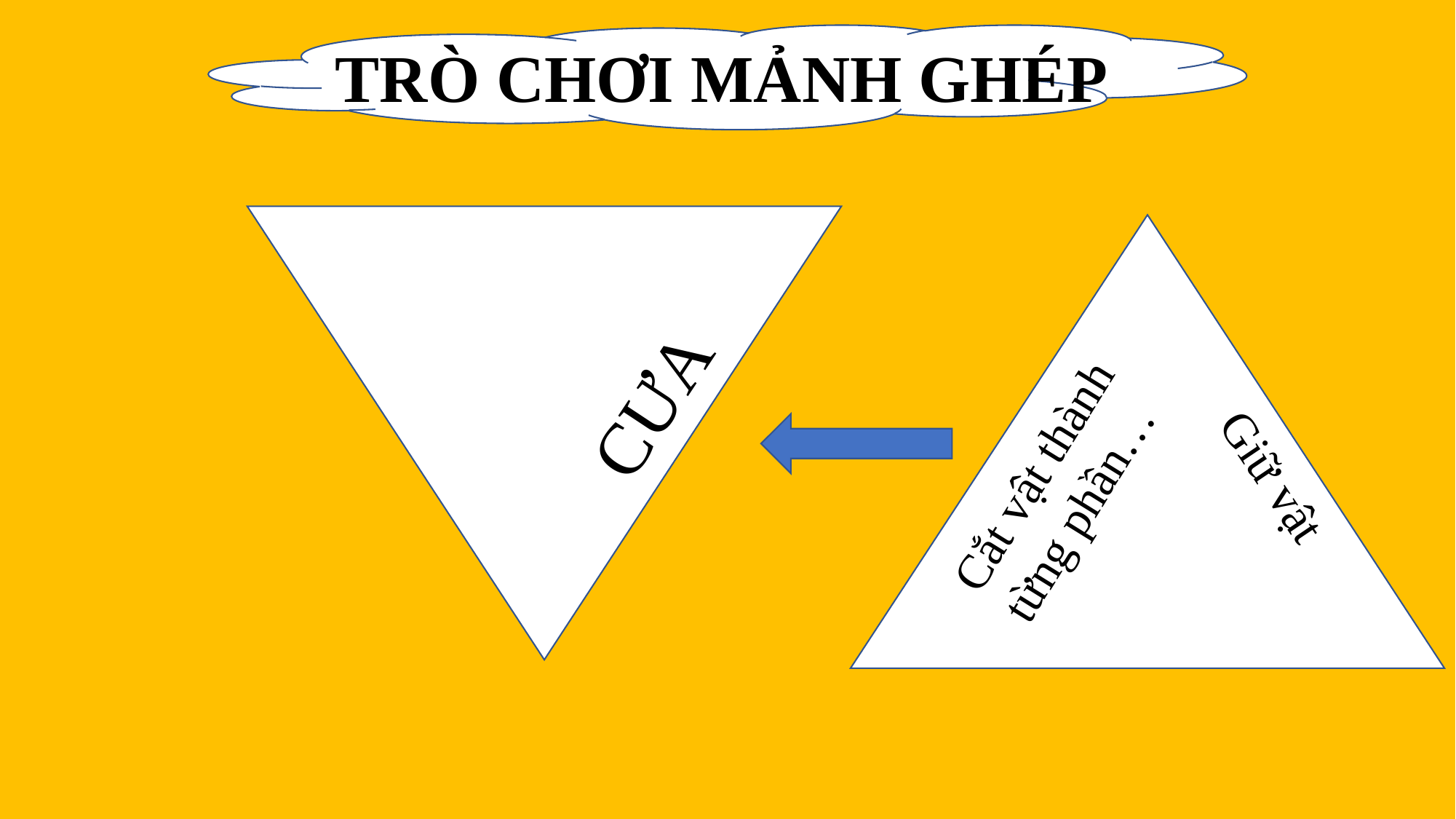

Cắt vật thành
từng phần…

Giữ vật
# TRÒ CHƠI MẢNH GHÉP

CƯA